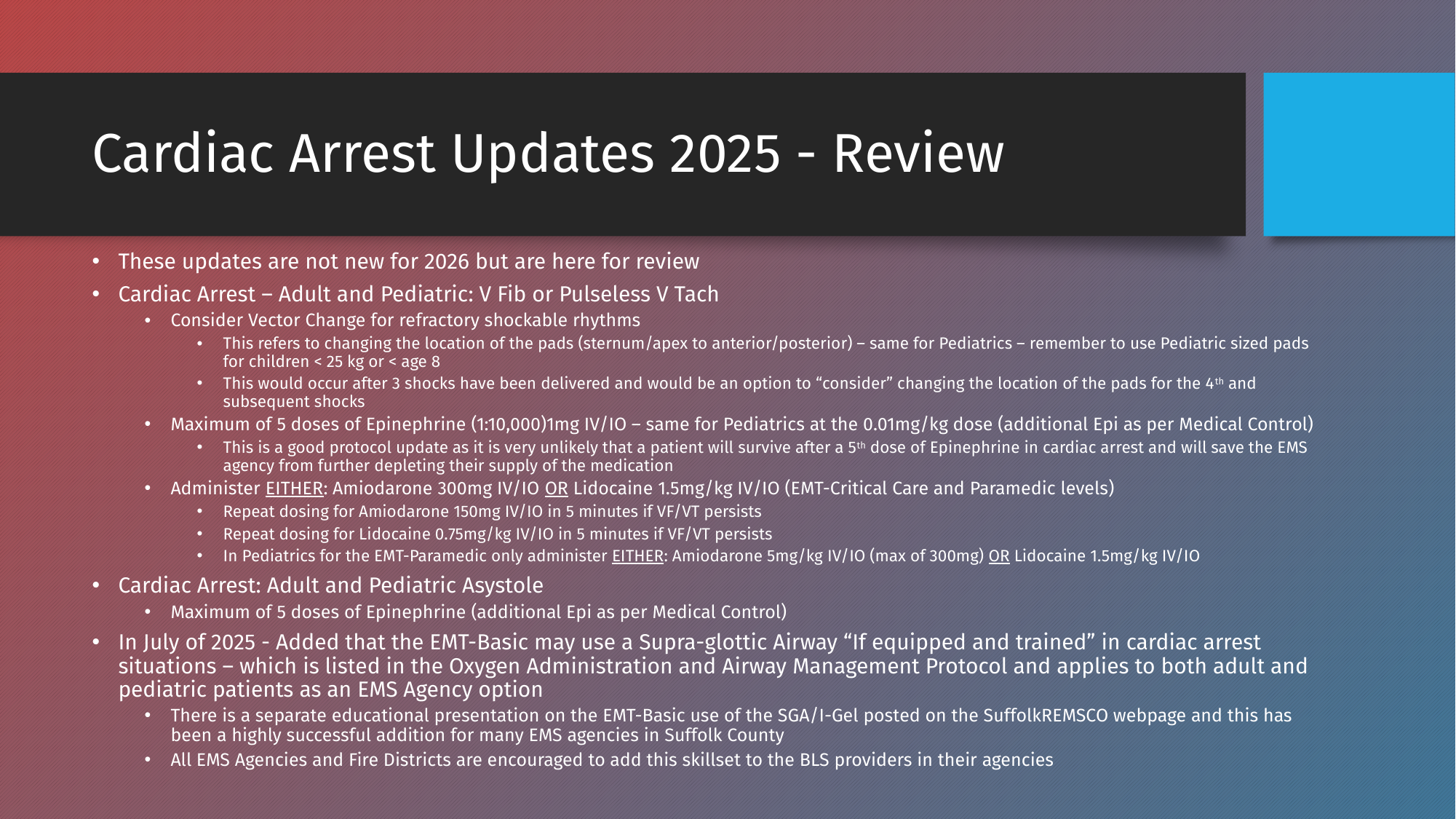

# Cardiac Arrest Updates 2025 - Review
These updates are not new for 2026 but are here for review
Cardiac Arrest – Adult and Pediatric: V Fib or Pulseless V Tach
Consider Vector Change for refractory shockable rhythms
This refers to changing the location of the pads (sternum/apex to anterior/posterior) – same for Pediatrics – remember to use Pediatric sized pads for children < 25 kg or < age 8
This would occur after 3 shocks have been delivered and would be an option to “consider” changing the location of the pads for the 4th and subsequent shocks
Maximum of 5 doses of Epinephrine (1:10,000)1mg IV/IO – same for Pediatrics at the 0.01mg/kg dose (additional Epi as per Medical Control)
This is a good protocol update as it is very unlikely that a patient will survive after a 5th dose of Epinephrine in cardiac arrest and will save the EMS agency from further depleting their supply of the medication
Administer EITHER: Amiodarone 300mg IV/IO OR Lidocaine 1.5mg/kg IV/IO (EMT-Critical Care and Paramedic levels)
Repeat dosing for Amiodarone 150mg IV/IO in 5 minutes if VF/VT persists
Repeat dosing for Lidocaine 0.75mg/kg IV/IO in 5 minutes if VF/VT persists
In Pediatrics for the EMT-Paramedic only administer EITHER: Amiodarone 5mg/kg IV/IO (max of 300mg) OR Lidocaine 1.5mg/kg IV/IO
Cardiac Arrest: Adult and Pediatric Asystole
Maximum of 5 doses of Epinephrine (additional Epi as per Medical Control)
In July of 2025 - Added that the EMT-Basic may use a Supra-glottic Airway “If equipped and trained” in cardiac arrest situations – which is listed in the Oxygen Administration and Airway Management Protocol and applies to both adult and pediatric patients as an EMS Agency option
There is a separate educational presentation on the EMT-Basic use of the SGA/I-Gel posted on the SuffolkREMSCO webpage and this has been a highly successful addition for many EMS agencies in Suffolk County
All EMS Agencies and Fire Districts are encouraged to add this skillset to the BLS providers in their agencies